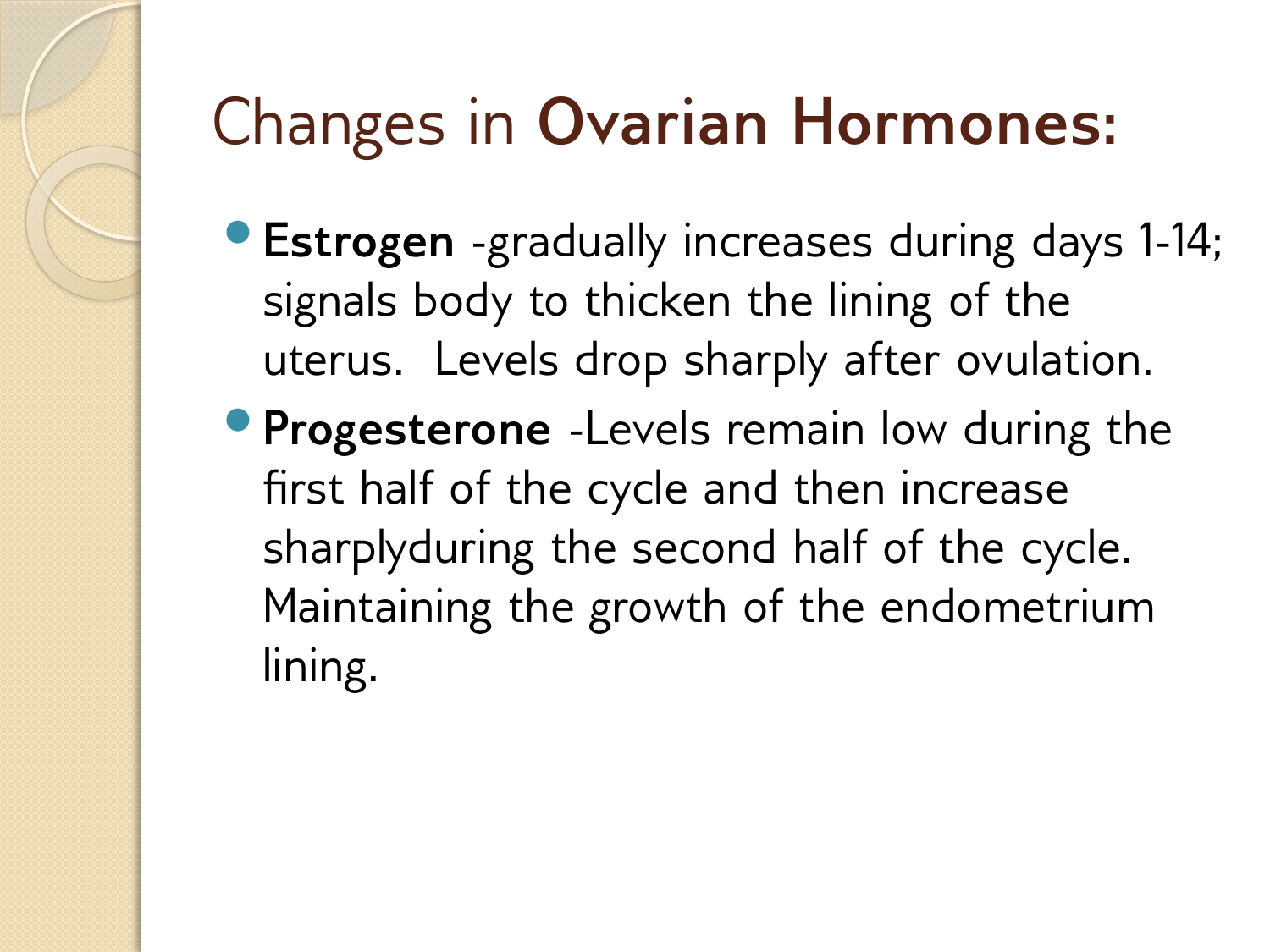

# Changes in Ovarian Hormones:
Estrogen -gradually increases during days 1-14; signals body to thicken the lining of the uterus.  Levels drop sharply after ovulation.
Progesterone -Levels remain low during the first half of the cycle and then increase sharplyduring the second half of the cycle. Maintaining the growth of the endometrium lining.